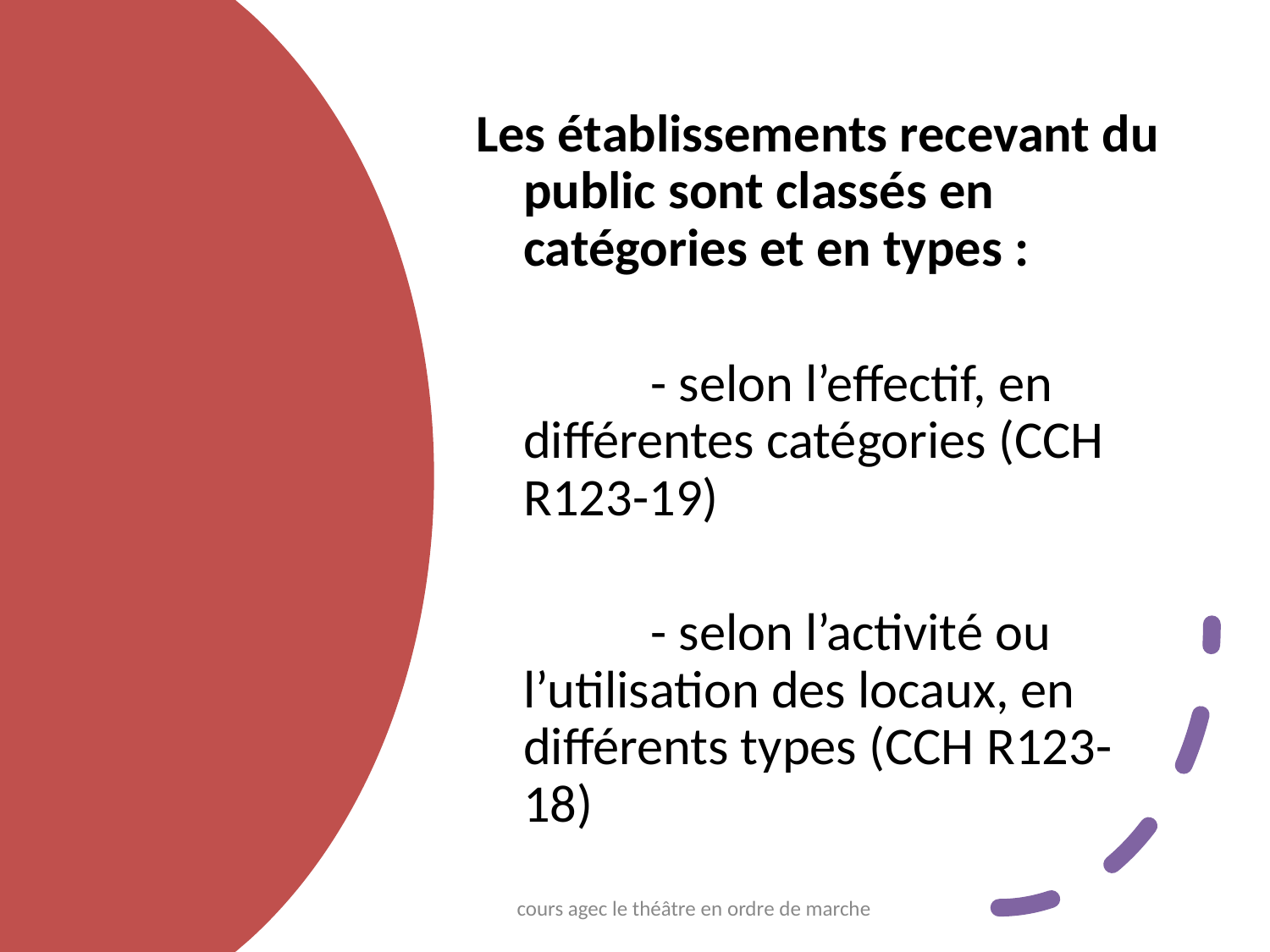

Les établissements recevant du public sont classés en catégories et en types :

		- selon l’effectif, en différentes catégories (CCH R123-19)

		- selon l’activité ou l’utilisation des locaux, en différents types (CCH R123-18)

cours agec le théâtre en ordre de marche